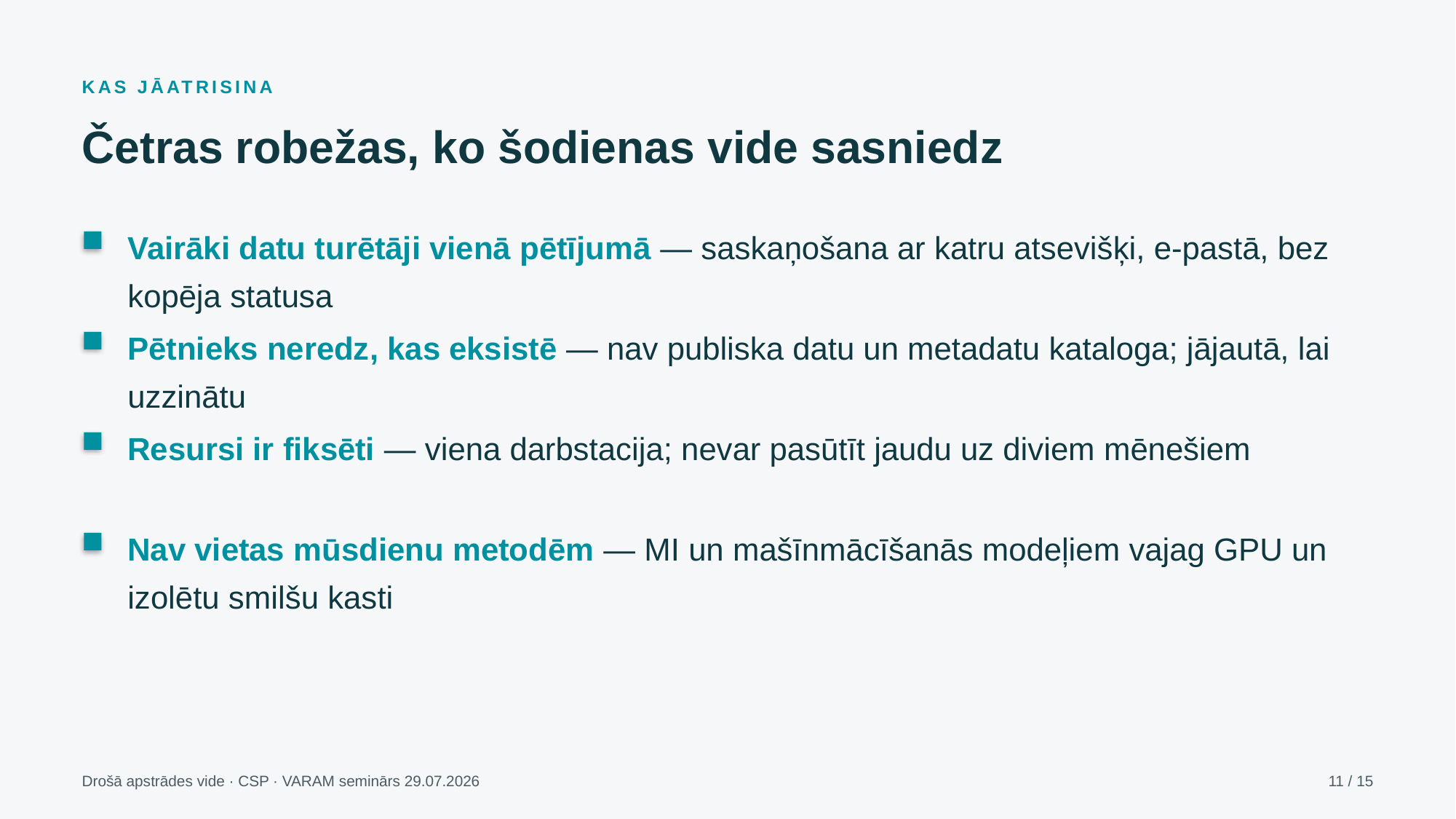

KAS JĀATRISINA
Četras robežas, ko šodienas vide sasniedz
Vairāki datu turētāji vienā pētījumā — saskaņošana ar katru atsevišķi, e-pastā, bez kopēja statusa

Pētnieks neredz, kas eksistē — nav publiska datu un metadatu kataloga; jājautā, lai uzzinātu

Resursi ir fiksēti — viena darbstacija; nevar pasūtīt jaudu uz diviem mēnešiem

Nav vietas mūsdienu metodēm — MI un mašīnmācīšanās modeļiem vajag GPU un izolētu smilšu kasti

Drošā apstrādes vide · CSP · VARAM seminārs 29.07.2026
11 / 15